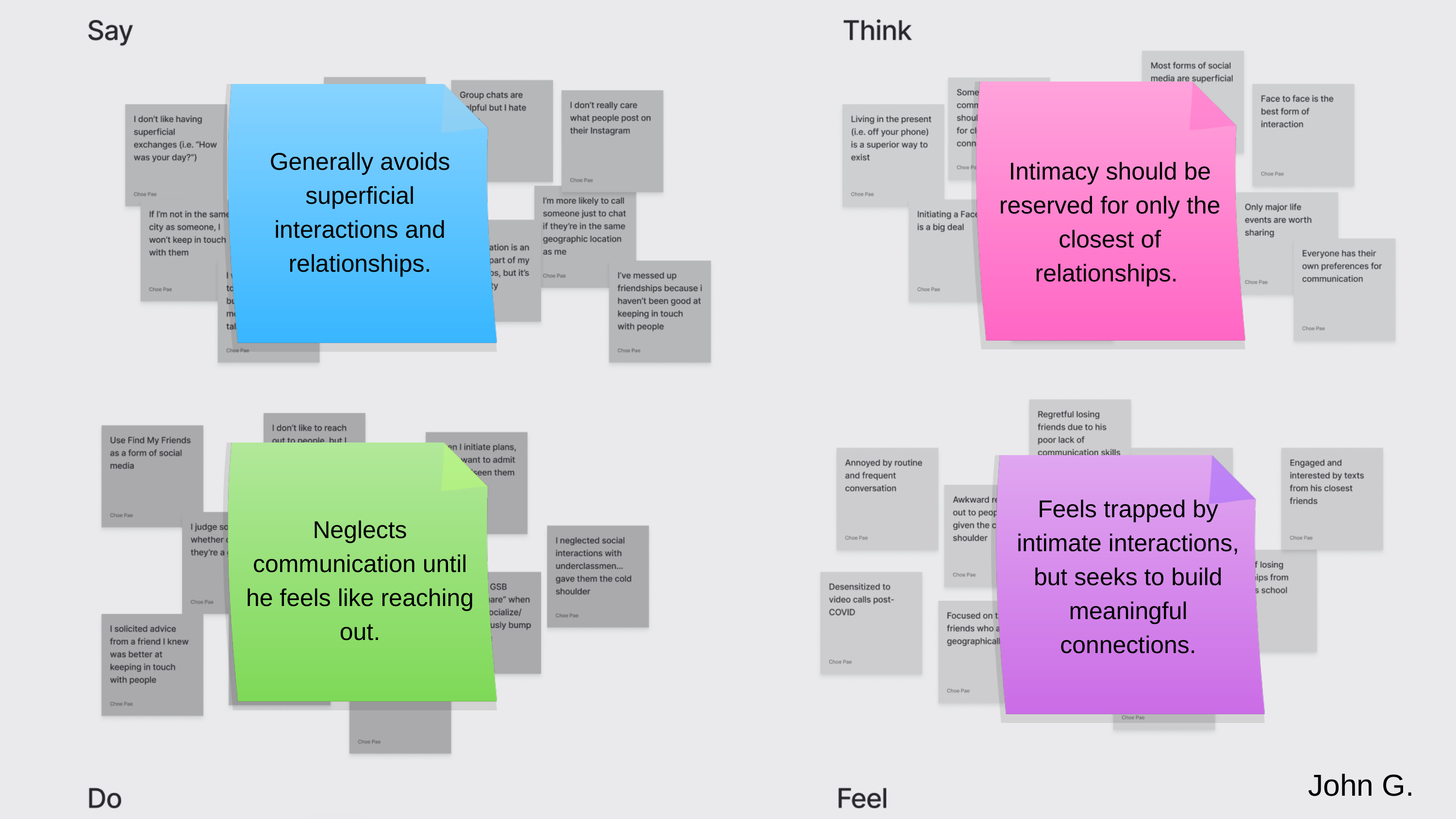

Generally avoids superficial interactions and relationships.
Intimacy should be reserved for only the closest of relationships.

Feels trapped by intimate interactions, but seeks to build meaningful connections.
Neglects communication until he feels like reaching out.
John G.